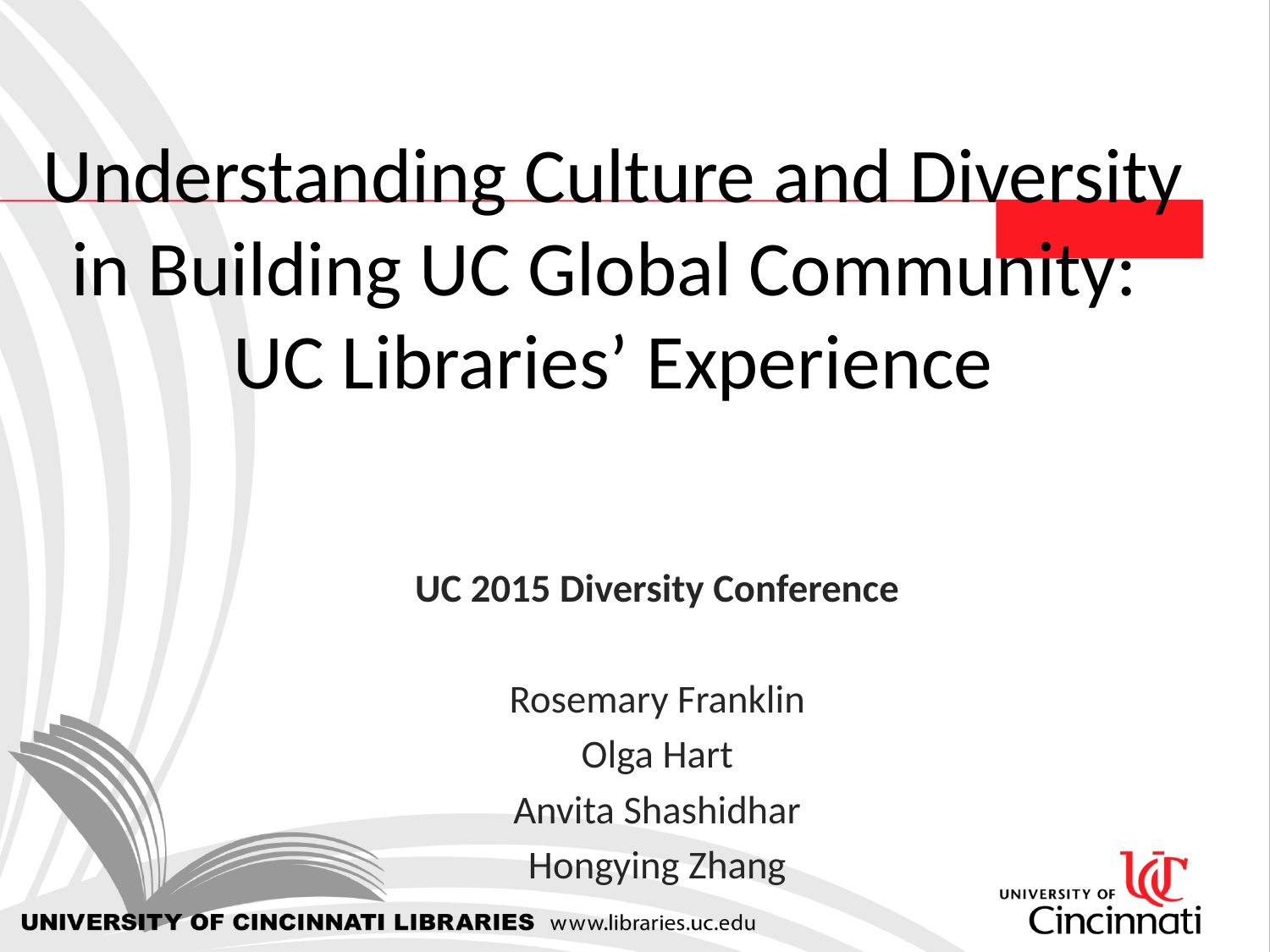

Understanding Culture and Diversity in Building UC Global Community:
UC Libraries’ Experience

UC 2015 Diversity Conference

Rosemary Franklin
Olga Hart
Anvita Shashidhar
Hongying Zhang